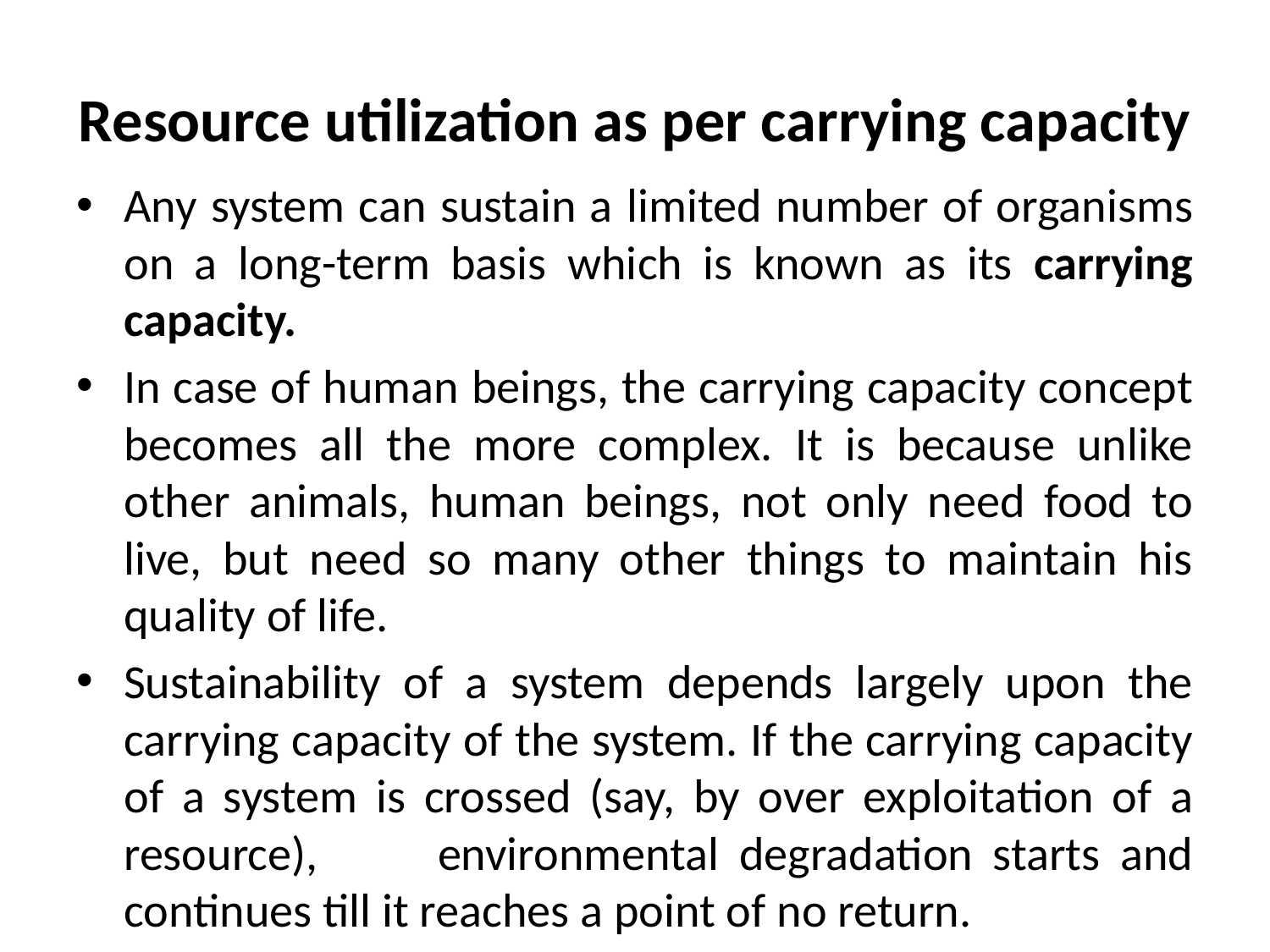

# Resource utilization as per carrying capacity
Any system can sustain a limited number of organisms on a long-term basis which is known as its carrying capacity.
In case of human beings, the carrying capacity concept becomes all the more complex. It is because unlike other animals, human beings, not only need food to live, but need so many other things to maintain his quality of life.
Sustainability of a system depends largely upon the carrying capacity of the system. If the carrying capacity of a system is crossed (say, by over exploitation of a resource),      environmental degradation starts and continues till it reaches a point of no return.